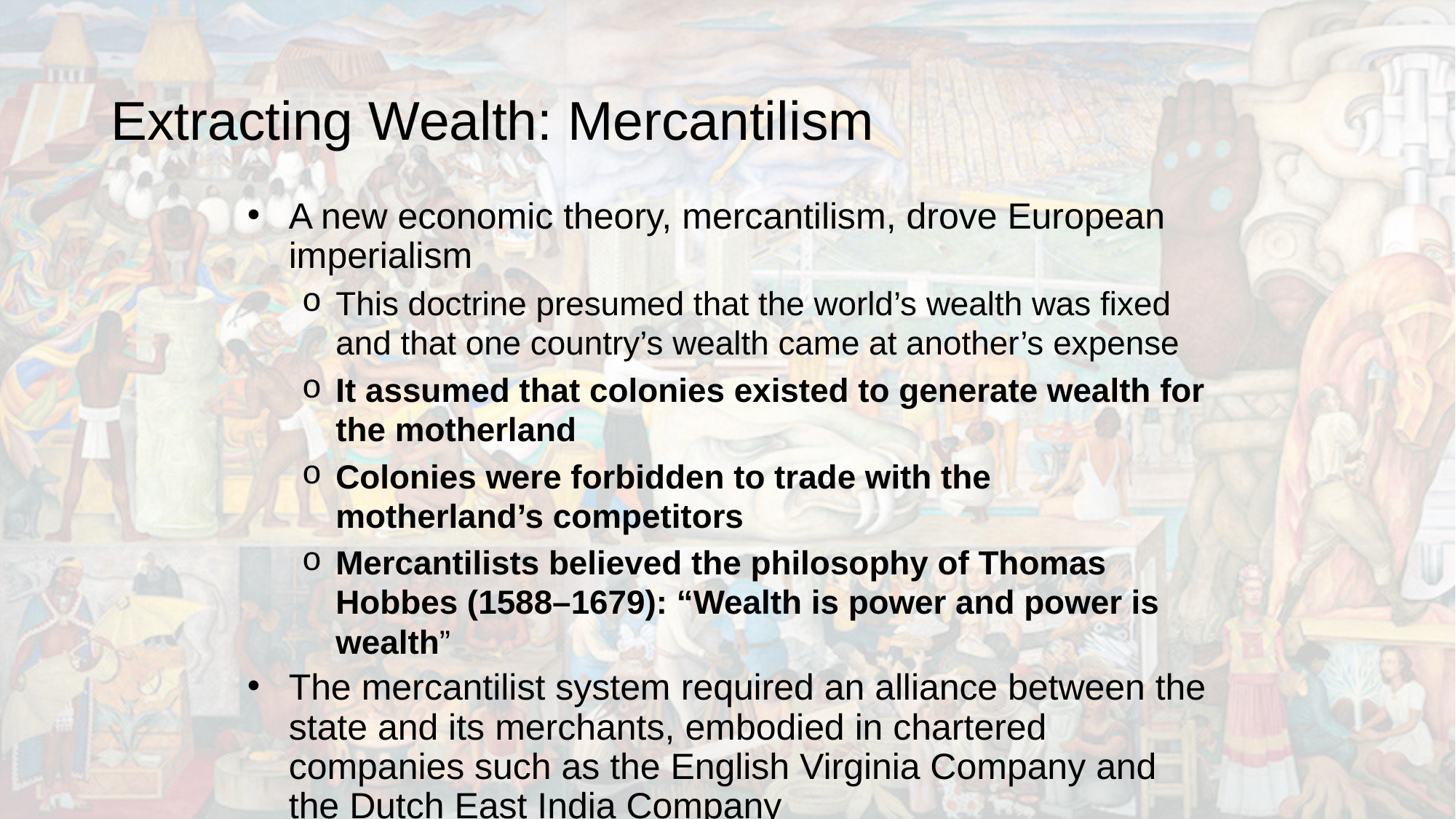

# Extracting Wealth: Mercantilism
A new economic theory, mercantilism, drove European imperialism
This doctrine presumed that the world’s wealth was fixed and that one country’s wealth came at another’s expense
It assumed that colonies existed to generate wealth for the motherland
Colonies were forbidden to trade with the motherland’s competitors
Mercantilists believed the philosophy of Thomas Hobbes (1588–1679): “Wealth is power and power is wealth”
The mercantilist system required an alliance between the state and its merchants, embodied in chartered companies such as the English Virginia Company and the Dutch East India Company